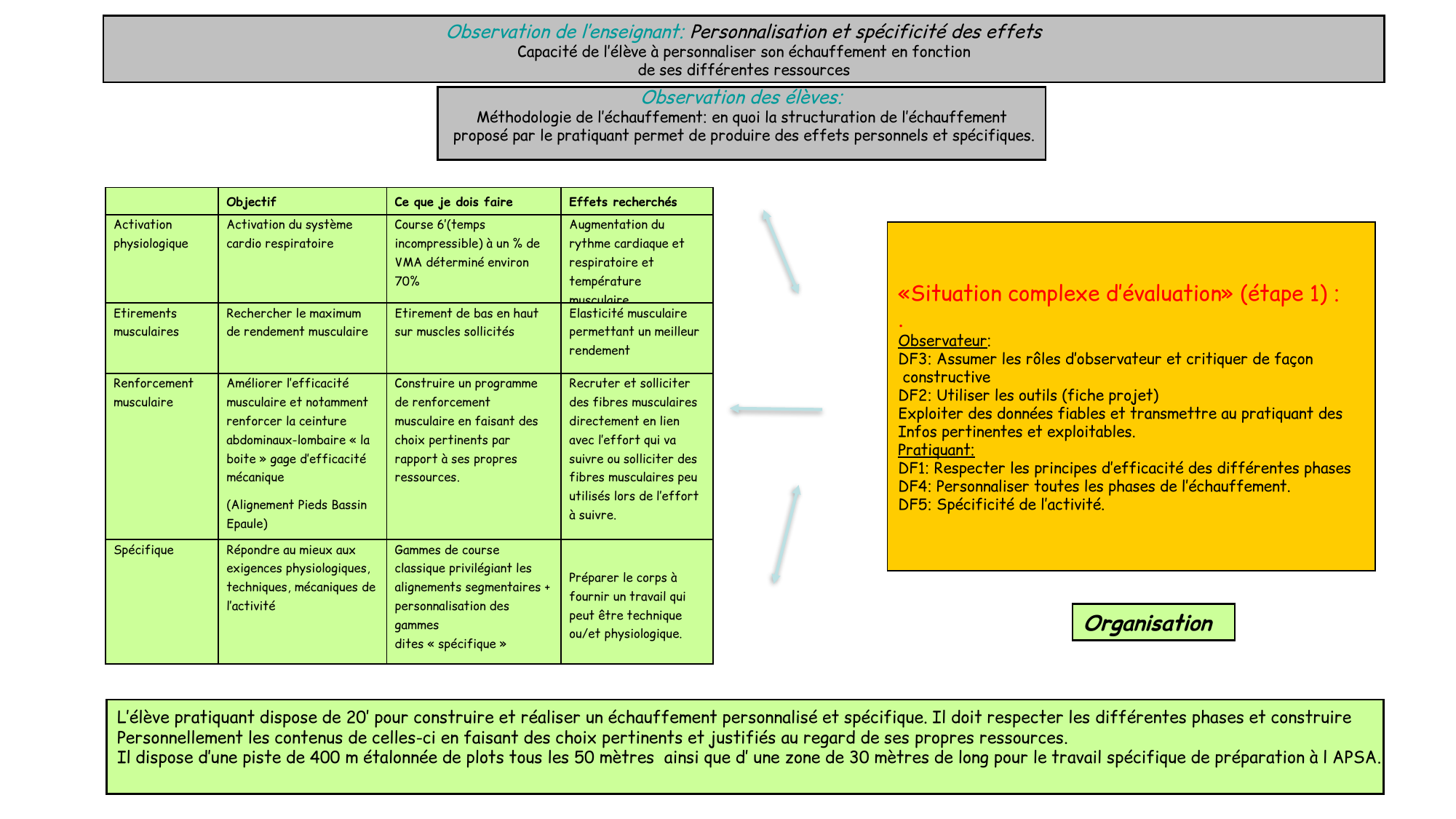

Observation de l’enseignant: Personnalisation et spécificité des effets
Capacité de l’élève à personnaliser son échauffement en fonction
 de ses différentes ressources
Observation des élèves:
Méthodologie de l’échauffement: en quoi la structuration de l’échauffement
 proposé par le pratiquant permet de produire des effets personnels et spécifiques.

|  | Objectif | Ce que je dois faire | Effets recherchés |
| --- | --- | --- | --- |
| Activation physiologique | Activation du système cardio respiratoire | Course 6’(temps incompressible) à un % de VMA déterminé environ 70% | Augmentation du rythme cardiaque et respiratoire et température musculaire. |
| Etirements musculaires | Rechercher le maximum de rendement musculaire | Etirement de bas en haut sur muscles sollicités | Elasticité musculaire permettant un meilleur rendement |
| Renforcement musculaire | Améliorer l’efficacité musculaire et notamment renforcer la ceinture abdominaux-lombaire « la boite » gage d’efficacité mécanique (Alignement Pieds Bassin Epaule) | Construire un programme de renforcement musculaire en faisant des choix pertinents par rapport à ses propres ressources. | Recruter et solliciter des fibres musculaires directement en lien avec l’effort qui va suivre ou solliciter des fibres musculaires peu utilisés lors de l’effort à suivre. |
| Spécifique | Répondre au mieux aux exigences physiologiques, techniques, mécaniques de l’activité | Gammes de course classique privilégiant les alignements segmentaires + personnalisation des gammes dites « spécifique » | Préparer le corps à fournir un travail qui peut être technique ou/et physiologique. |
«Situation complexe d’évaluation» (étape 1) :
.
Observateur:
DF3: Assumer les rôles d’observateur et critiquer de façon
 constructive
DF2: Utiliser les outils (fiche projet)
Exploiter des données fiables et transmettre au pratiquant des
Infos pertinentes et exploitables.
Pratiquant:
DF1: Respecter les principes d’efficacité des différentes phases
DF4: Personnaliser toutes les phases de l’échauffement.
DF5: Spécificité de l’activité.
Organisation
L’élève pratiquant dispose de 20’ pour construire et réaliser un échauffement personnalisé et spécifique. Il doit respecter les différentes phases et construire
Personnellement les contenus de celles-ci en faisant des choix pertinents et justifiés au regard de ses propres ressources.
Il dispose d’une piste de 400 m étalonnée de plots tous les 50 mètres  ainsi que d’ une zone de 30 mètres de long pour le travail spécifique de préparation à l APSA.